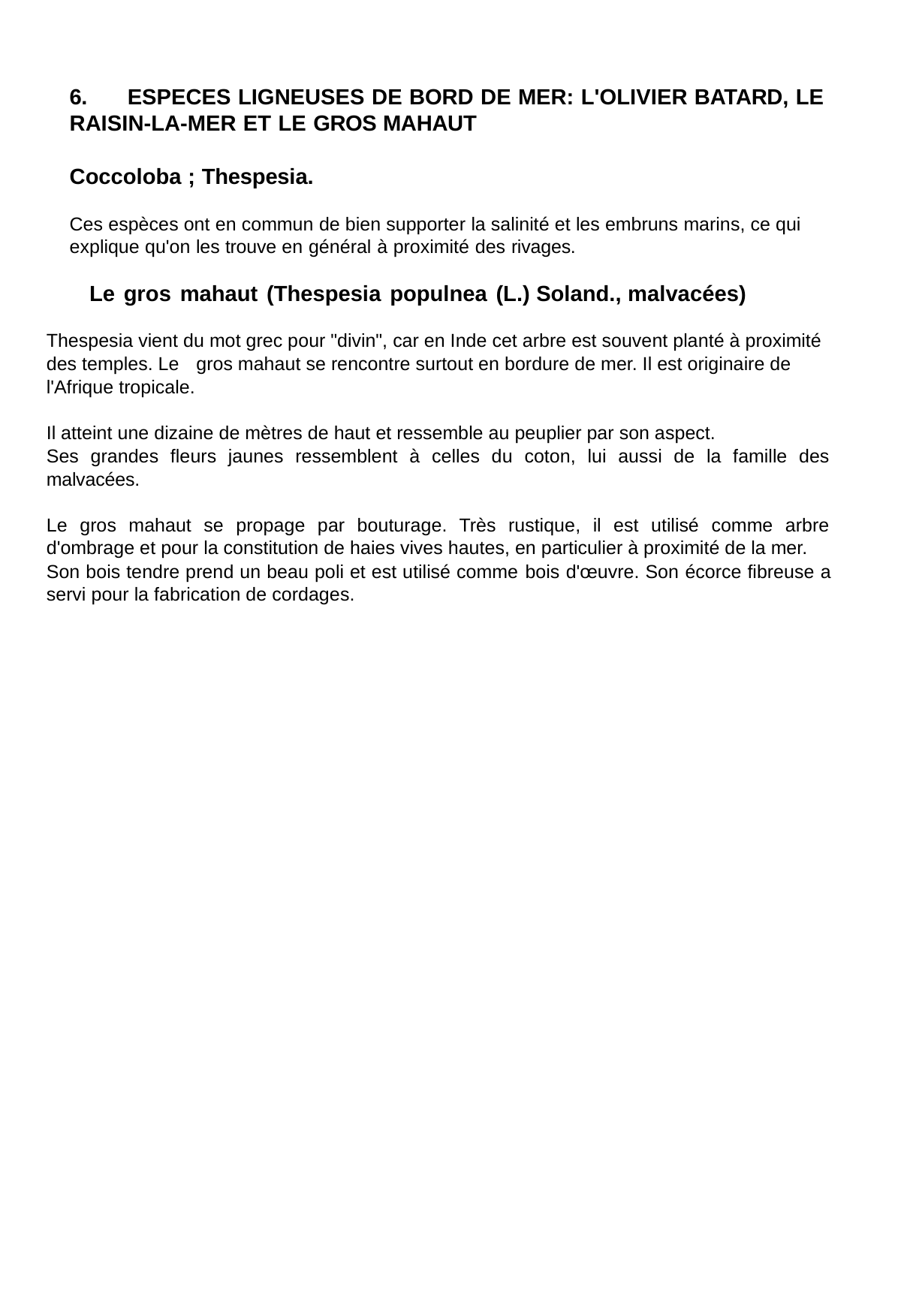

6.	ESPECES LIGNEUSES DE BORD DE MER: L'OLIVIER BATARD, LE RAISIN-LA-MER ET LE GROS MAHAUT

Coccoloba ; Thespesia.

Ces espèces ont en commun de bien supporter la salinité et les embruns marins, ce qui explique qu'on les trouve en général à proximité des rivages.
Le gros mahaut (Thespesia populnea (L.) Soland., malvacées)

Thespesia vient du mot grec pour "divin", car en Inde cet arbre est souvent planté à proximité des temples. Le  gros mahaut se rencontre surtout en bordure de mer. Il est originaire de l'Afrique tropicale.

Il atteint une dizaine de mètres de haut et ressemble au peuplier par son aspect.
Ses grandes fleurs jaunes ressemblent à celles du coton, lui aussi de la famille des malvacées.

Le gros mahaut se propage par bouturage. Très rustique, il est utilisé comme arbre d'ombrage et pour la constitution de haies vives hautes, en particulier à proximité de la mer.
Son bois tendre prend un beau poli et est utilisé comme bois d'œuvre. Son écorce fibreuse a servi pour la fabrication de cordages.